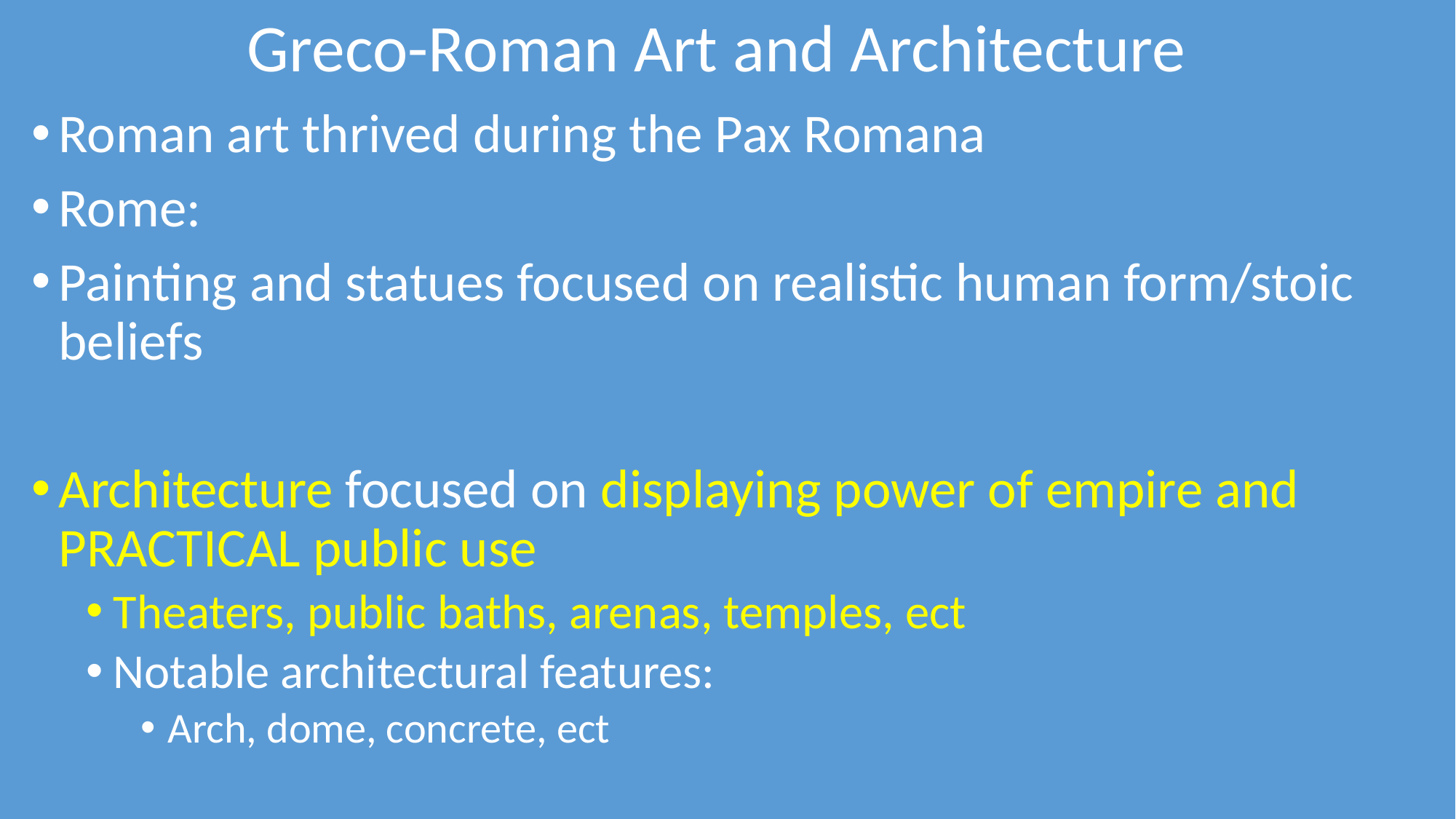

# Greco-Roman Art and Architecture
Roman art thrived during the Pax Romana
Rome:
Painting and statues focused on realistic human form/stoic beliefs

Architecture focused on displaying power of empire and PRACTICAL public use
Theaters, public baths, arenas, temples, ect
Notable architectural features:
Arch, dome, concrete, ect